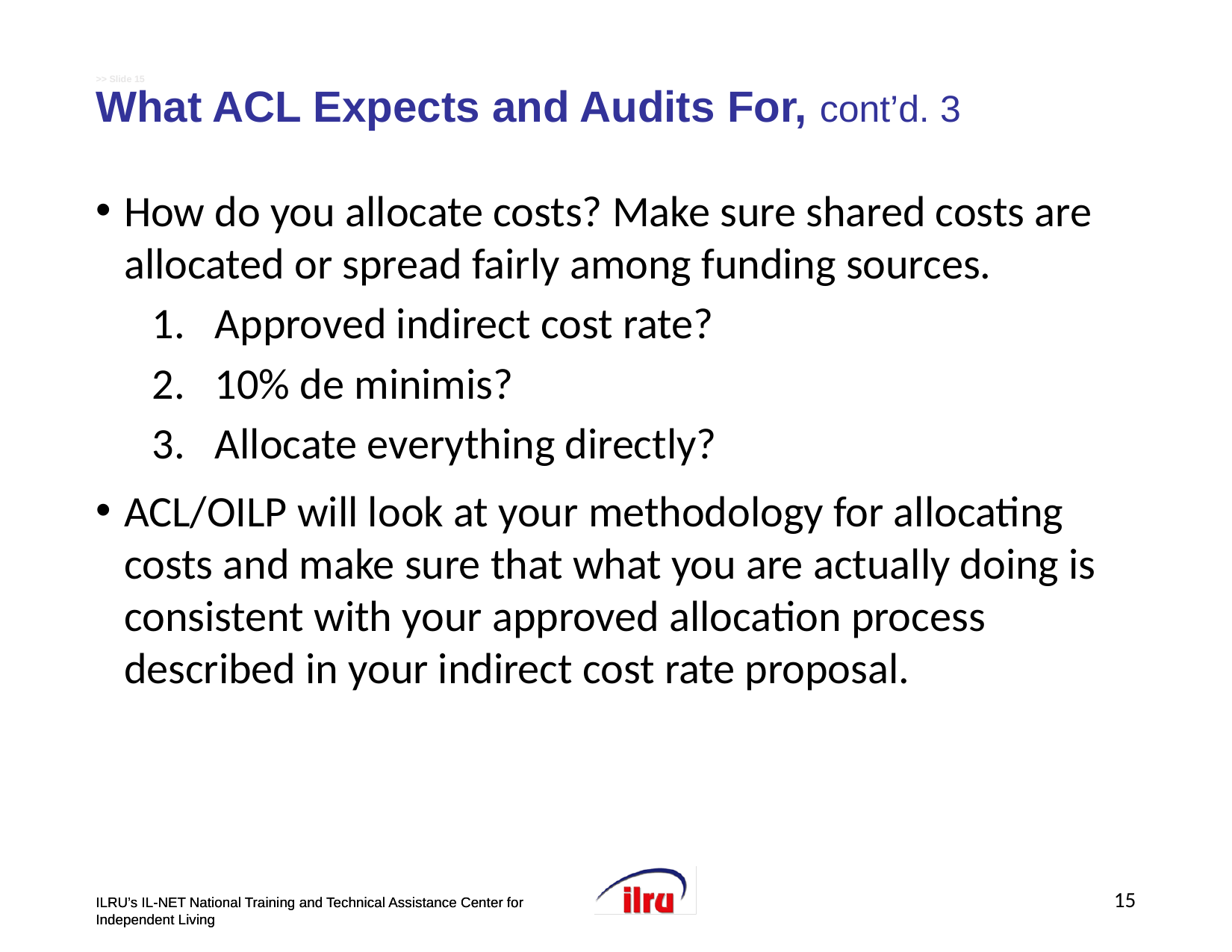

# >> Slide 15 What ACL Expects and Audits For, cont’d. 3
How do you allocate costs? Make sure shared costs are allocated or spread fairly among funding sources.
Approved indirect cost rate?
10% de minimis?
Allocate everything directly?
ACL/OILP will look at your methodology for allocating costs and make sure that what you are actually doing is consistent with your approved allocation process described in your indirect cost rate proposal.
15